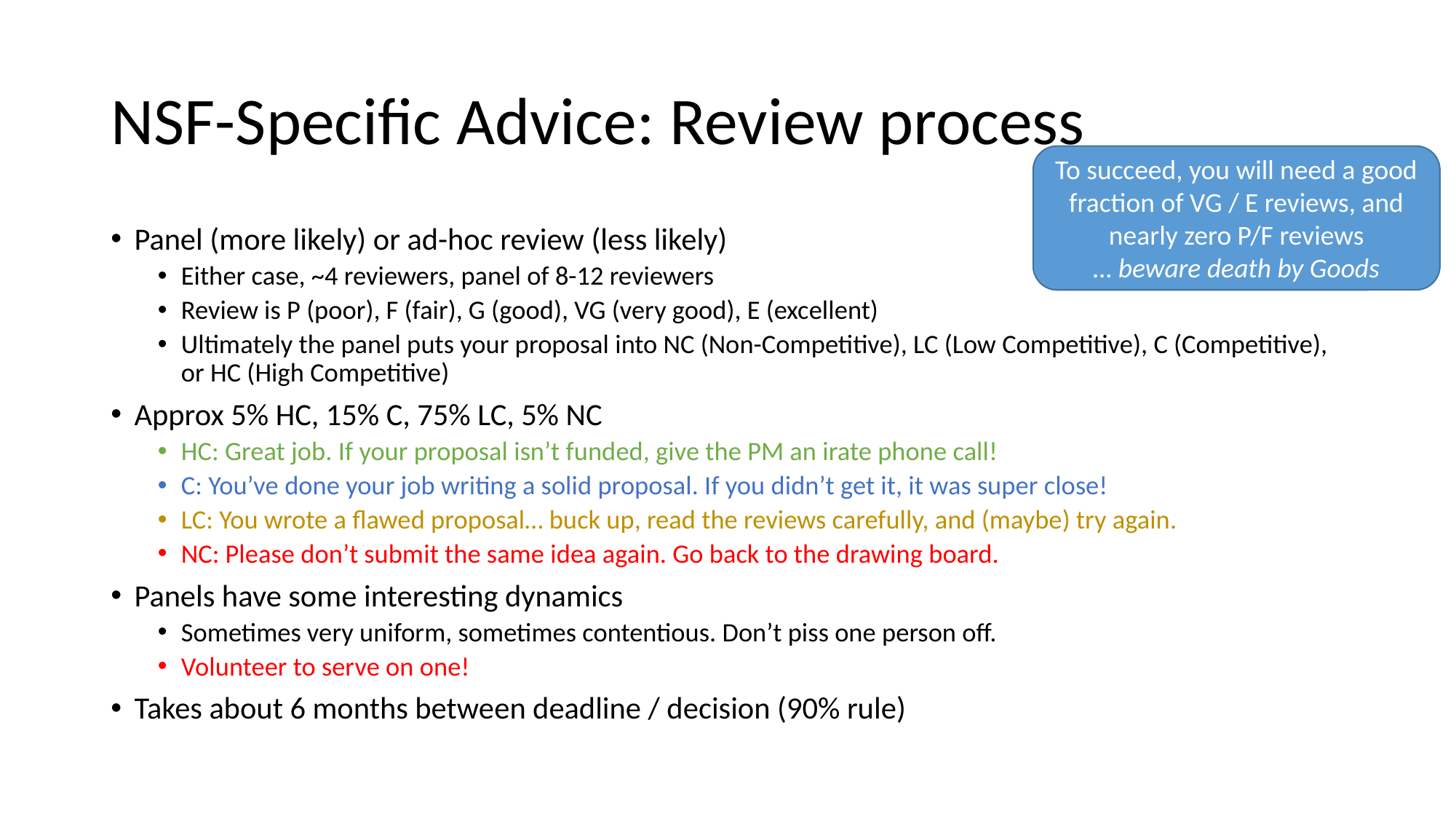

# NSF-Specific Advice: Review process
To succeed, you will need a good fraction of VG / E reviews, and nearly zero P/F reviews
… beware death by Goods
Panel (more likely) or ad-hoc review (less likely)
Either case, ~4 reviewers, panel of 8-12 reviewers
Review is P (poor), F (fair), G (good), VG (very good), E (excellent)
Ultimately the panel puts your proposal into NC (Non-Competitive), LC (Low Competitive), C (Competitive), or HC (High Competitive)
Approx 5% HC, 15% C, 75% LC, 5% NC
HC: Great job. If your proposal isn’t funded, give the PM an irate phone call!
C: You’ve done your job writing a solid proposal. If you didn’t get it, it was super close!
LC: You wrote a flawed proposal… buck up, read the reviews carefully, and (maybe) try again.
NC: Please don’t submit the same idea again. Go back to the drawing board.
Panels have some interesting dynamics
Sometimes very uniform, sometimes contentious. Don’t piss one person off.
Volunteer to serve on one!
Takes about 6 months between deadline / decision (90% rule)